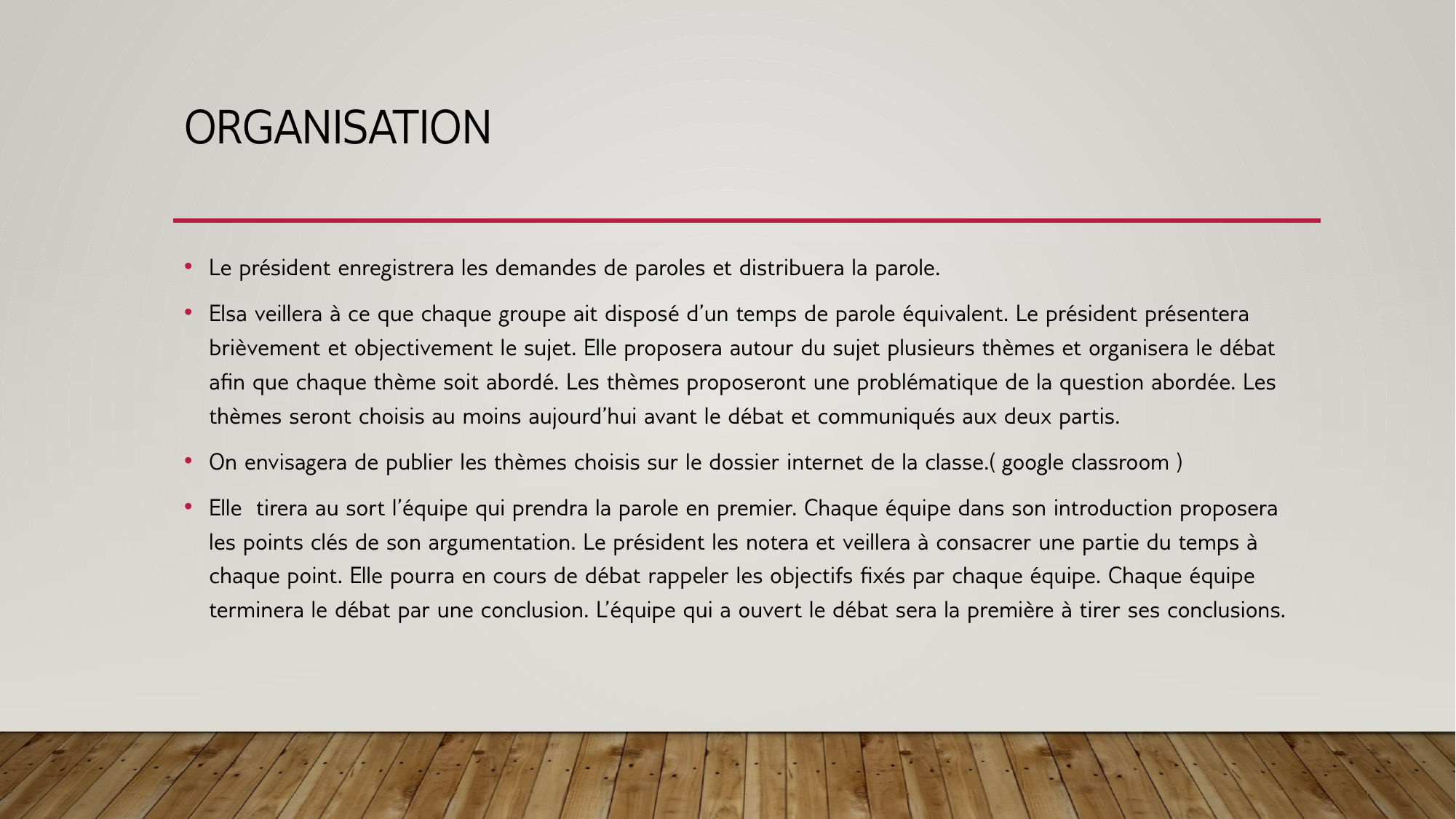

# Organisation
Le président enregistrera les demandes de paroles et distribuera la parole.
Elsa veillera à ce que chaque groupe ait disposé d’un temps de parole équivalent. Le président présentera brièvement et objectivement le sujet. Elle proposera autour du sujet plusieurs thèmes et organisera le débat afin que chaque thème soit abordé. Les thèmes proposeront une problématique de la question abordée. Les thèmes seront choisis au moins aujourd’hui avant le débat et communiqués aux deux partis.
On envisagera de publier les thèmes choisis sur le dossier internet de la classe.( google classroom )
Elle  tirera au sort l’équipe qui prendra la parole en premier. Chaque équipe dans son introduction proposera les points clés de son argumentation. Le président les notera et veillera à consacrer une partie du temps à chaque point. Elle pourra en cours de débat rappeler les objectifs fixés par chaque équipe. Chaque équipe terminera le débat par une conclusion. L’équipe qui a ouvert le débat sera la première à tirer ses conclusions.